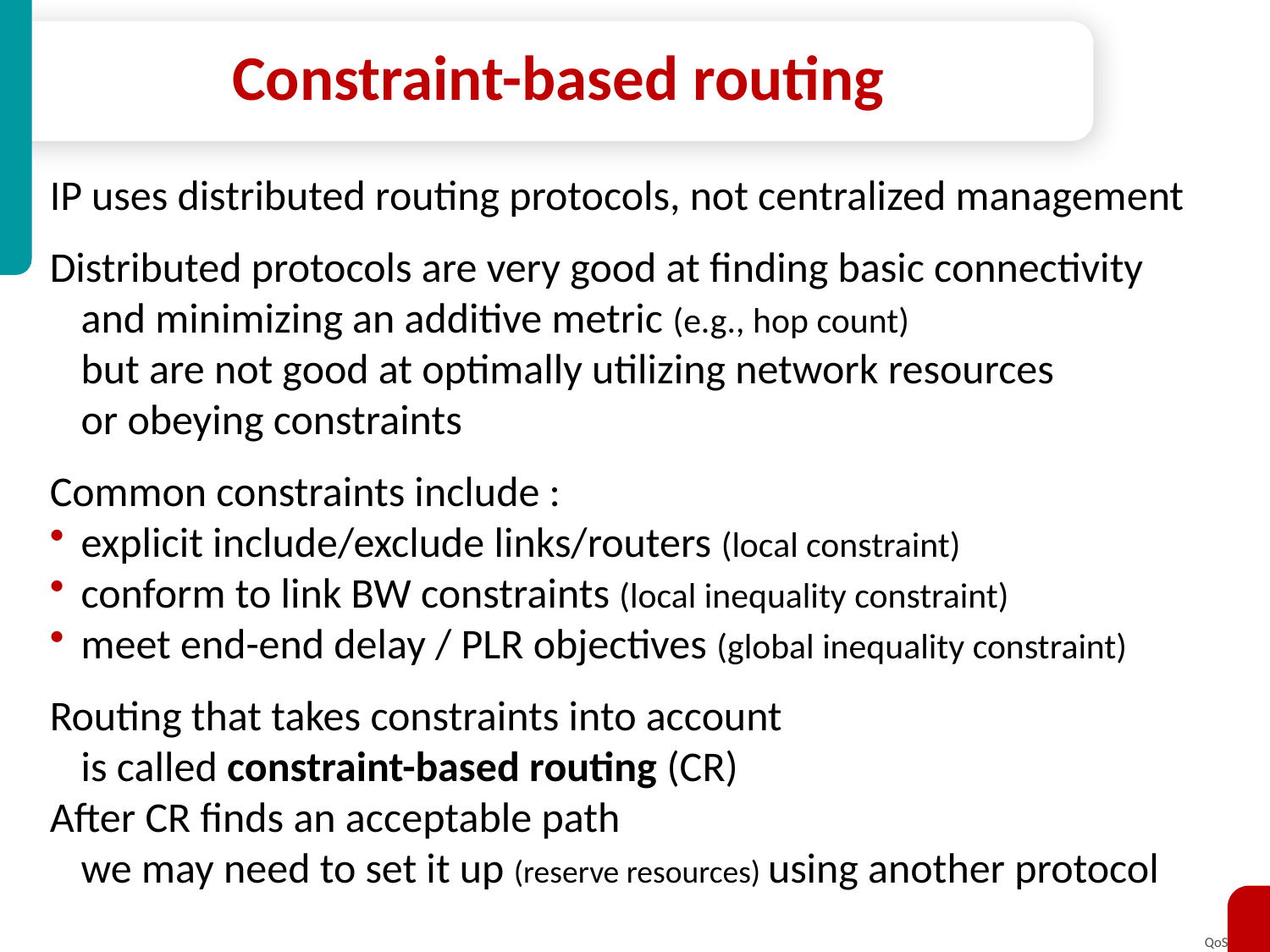

# Constraint-based routing
IP uses distributed routing protocols, not centralized management
Distributed protocols are very good at finding basic connectivity
	and minimizing an additive metric (e.g., hop count)
	but are not good at optimally utilizing network resources
	or obeying constraints
Common constraints include :
explicit include/exclude links/routers (local constraint)
conform to link BW constraints (local inequality constraint)
meet end-end delay / PLR objectives (global inequality constraint)
Routing that takes constraints into account
	is called constraint-based routing (CR)
After CR finds an acceptable path
	we may need to set it up (reserve resources) using another protocol